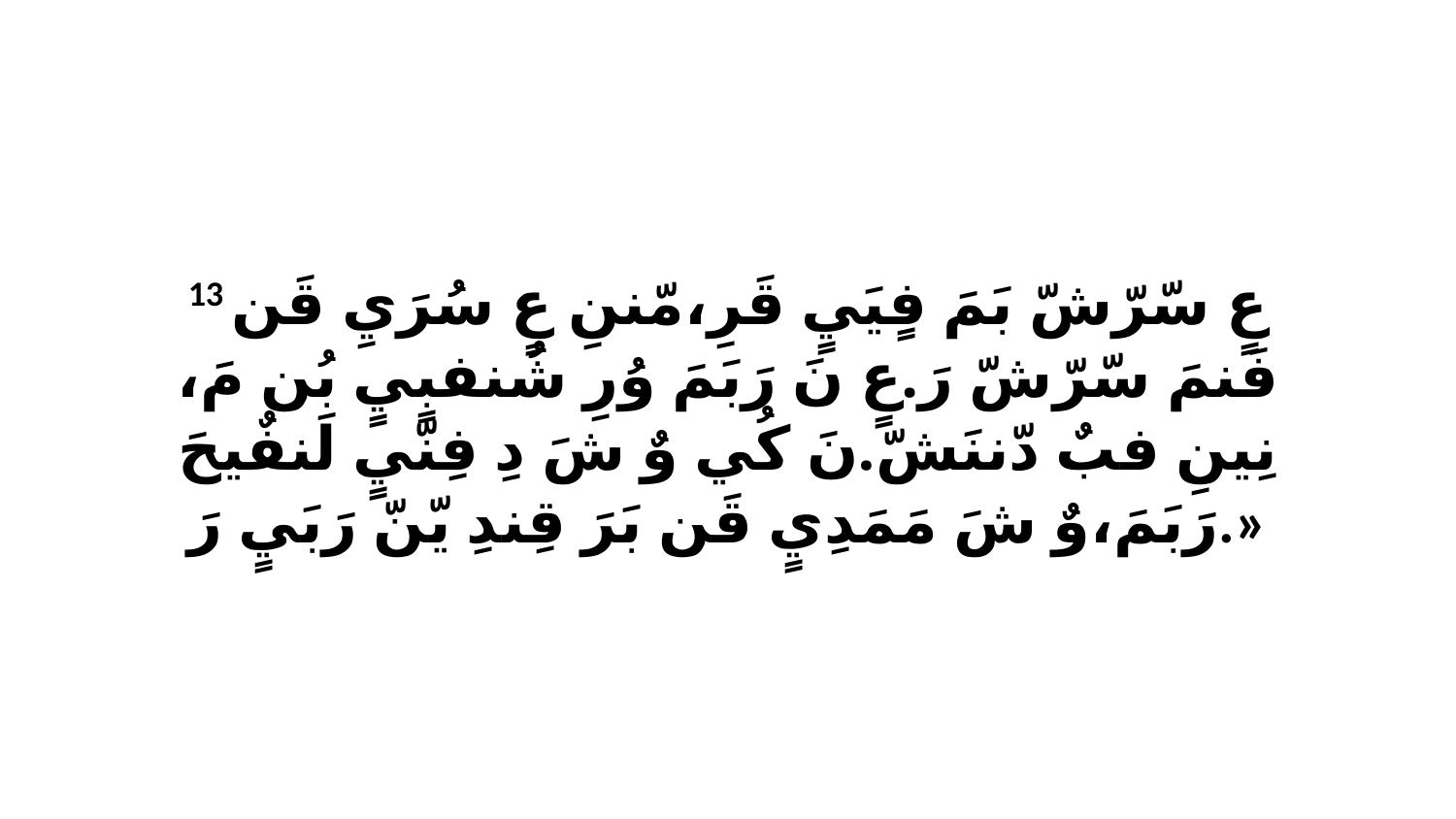

13 عٍ سّرّشّ بَمَ فٍيَيٍ قَرِ،مّننِ عٍ سُرَيِ قَن فَنمَ سّرّشّ رَ.عٍ نَ رَبَمَ وُرِ شُنفبٍيٍ بُن مَ، نِينِ فبٌ دّننَشّ.نَ كُي وٌ شَ دِ فِنّيٍ لَنفٌيحَ رَبَمَ،وٌ شَ مَمَدِيٍ قَن بَرَ قِندِ يّنّ رَبَيٍ رَ.»